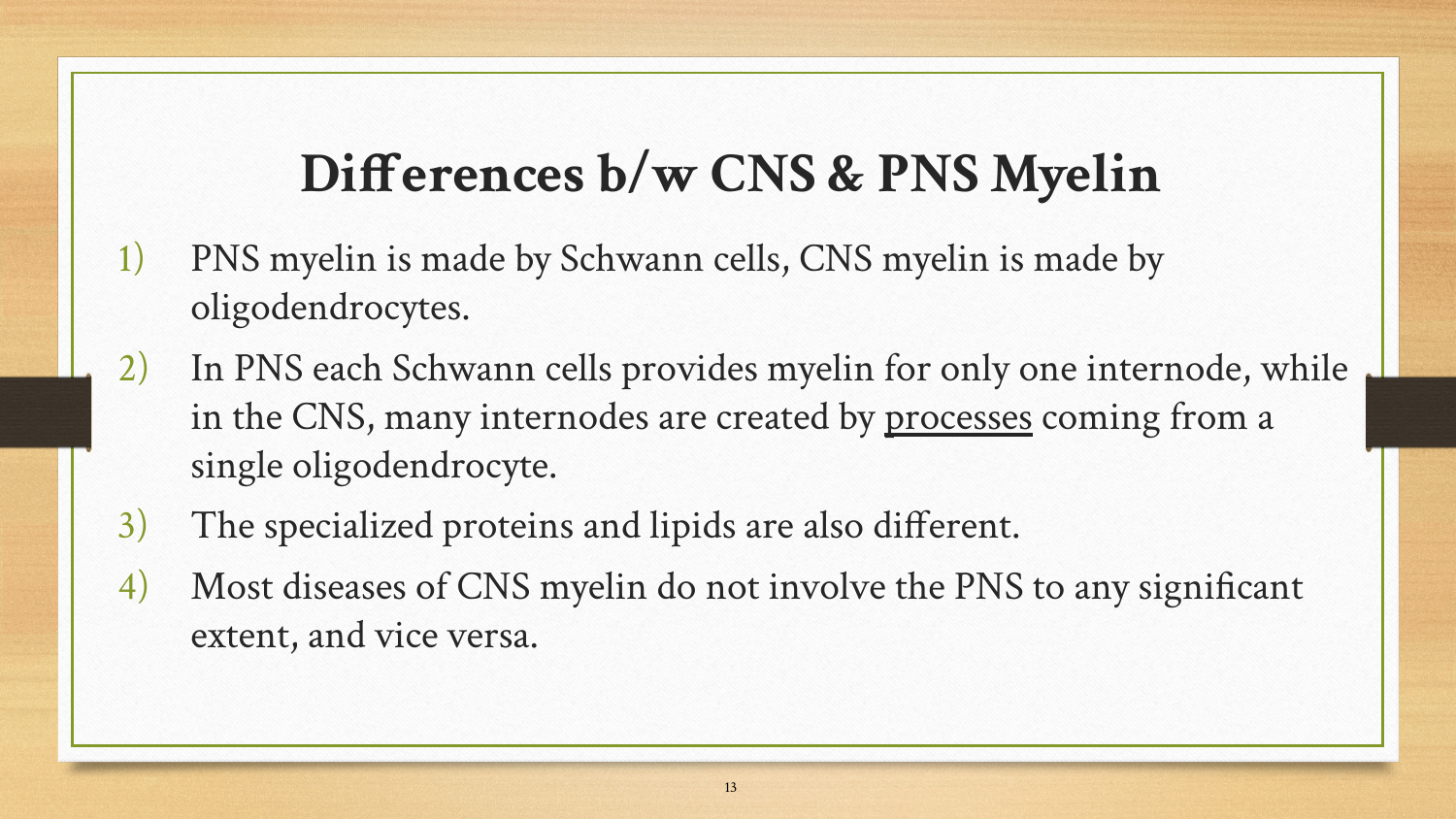

# Differences b/w CNS & PNS Myelin
PNS myelin is made by Schwann cells, CNS myelin is made by oligodendrocytes.
In PNS each Schwann cells provides myelin for only one internode, while in the CNS, many internodes are created by processes coming from a single oligodendrocyte.
The specialized proteins and lipids are also different.
Most diseases of CNS myelin do not involve the PNS to any significant extent, and vice versa.
13